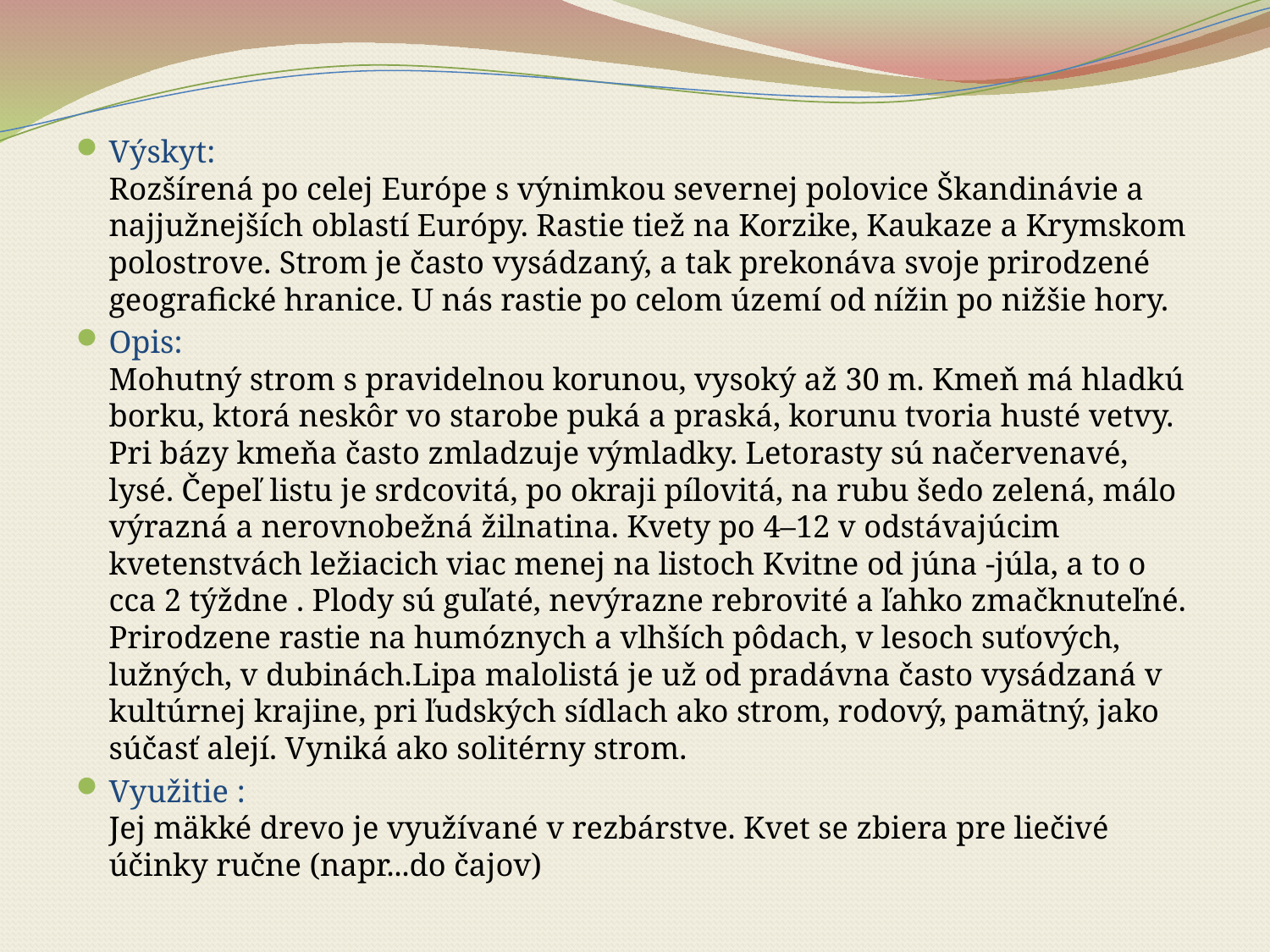

Výskyt:
Rozšírená po celej Európe s výnimkou severnej polovice Škandinávie a najjužnejších oblastí Európy. Rastie tiež na Korzike, Kaukaze a Krymskom polostrove. Strom je často vysádzaný, a tak prekonáva svoje prirodzené geografické hranice. U nás rastie po celom území od nížin po nižšie hory.
Opis:
Mohutný strom s pravidelnou korunou, vysoký až 30 m. Kmeň má hladkú borku, ktorá neskôr vo starobe puká a praská, korunu tvoria husté vetvy. Pri bázy kmeňa často zmladzuje výmladky. Letorasty sú načervenavé, lysé. Čepeľ listu je srdcovitá, po okraji pílovitá, na rubu šedo zelená, málo výrazná a nerovnobežná žilnatina. Kvety po 4–12 v odstávajúcim kvetenstvách ležiacich viac menej na listoch Kvitne od júna -júla, a to o cca 2 týždne . Plody sú guľaté, nevýrazne rebrovité a ľahko zmačknuteľné. Prirodzene rastie na humóznych a vlhších pôdach, v lesoch suťových, lužných, v dubinách.Lipa malolistá je už od pradávna často vysádzaná v kultúrnej krajine, pri ľudských sídlach ako strom, rodový, pamätný, jako súčasť alejí. Vyniká ako solitérny strom.
Využitie : 
Jej mäkké drevo je využívané v rezbárstve. Kvet se zbiera pre liečivé účinky ručne (napr...do čajov)